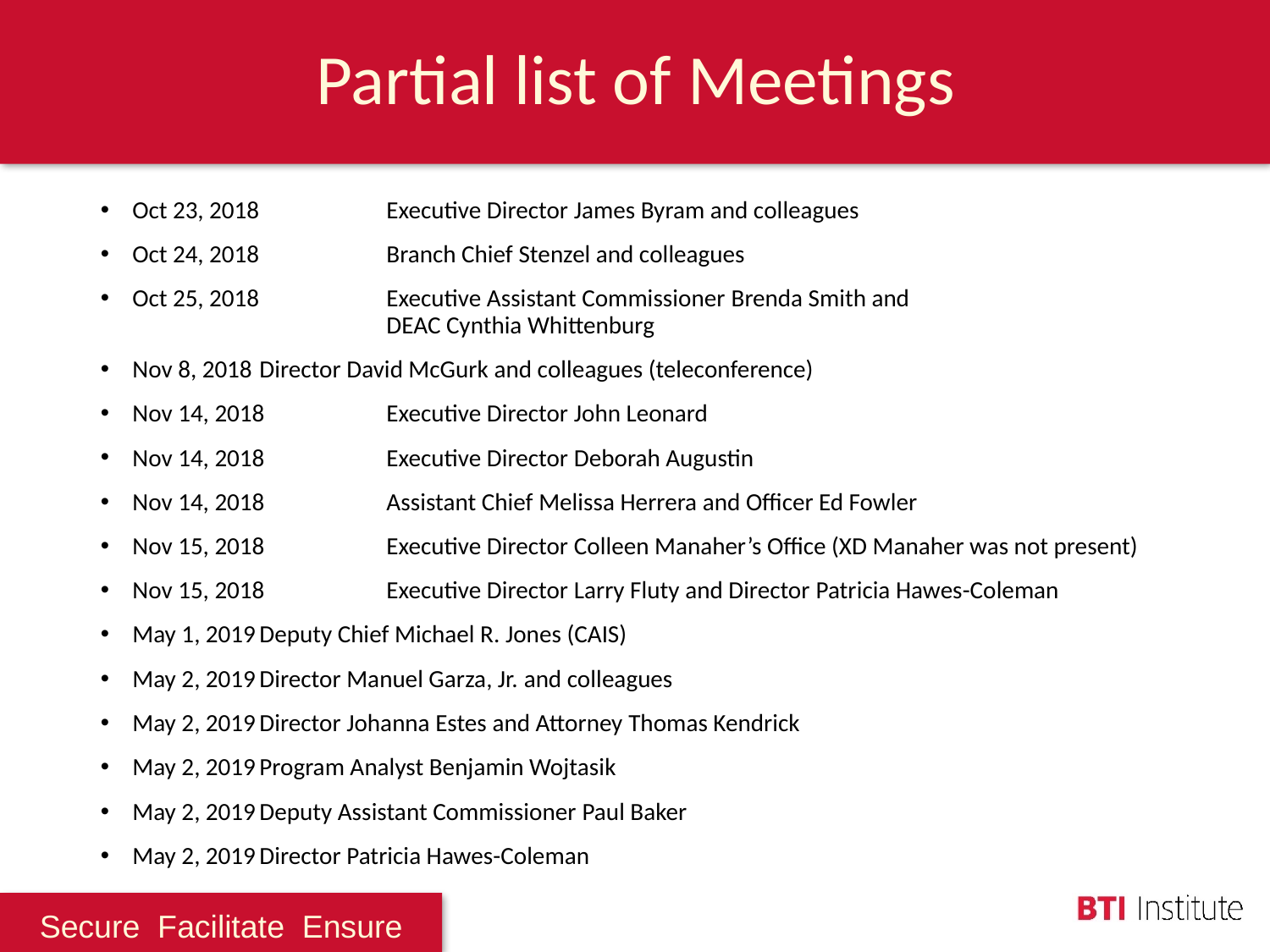

# Partial list of Meetings
Oct 23, 2018	Executive Director James Byram and colleagues
Oct 24, 2018	Branch Chief Stenzel and colleagues
Oct 25, 2018	Executive Assistant Commissioner Brenda Smith and
		DEAC Cynthia Whittenburg
Nov 8, 2018 	Director David McGurk and colleagues (teleconference)
Nov 14, 2018	Executive Director John Leonard
Nov 14, 2018	Executive Director Deborah Augustin
Nov 14, 2018	Assistant Chief Melissa Herrera and Officer Ed Fowler
Nov 15, 2018	Executive Director Colleen Manaher’s Office (XD Manaher was not present)
Nov 15, 2018	Executive Director Larry Fluty and Director Patricia Hawes-Coleman
May 1, 2019	Deputy Chief Michael R. Jones (CAIS)
May 2, 2019	Director Manuel Garza, Jr. and colleagues
May 2, 2019	Director Johanna Estes and Attorney Thomas Kendrick
May 2, 2019	Program Analyst Benjamin Wojtasik
May 2, 2019	Deputy Assistant Commissioner Paul Baker
May 2, 2019	Director Patricia Hawes-Coleman